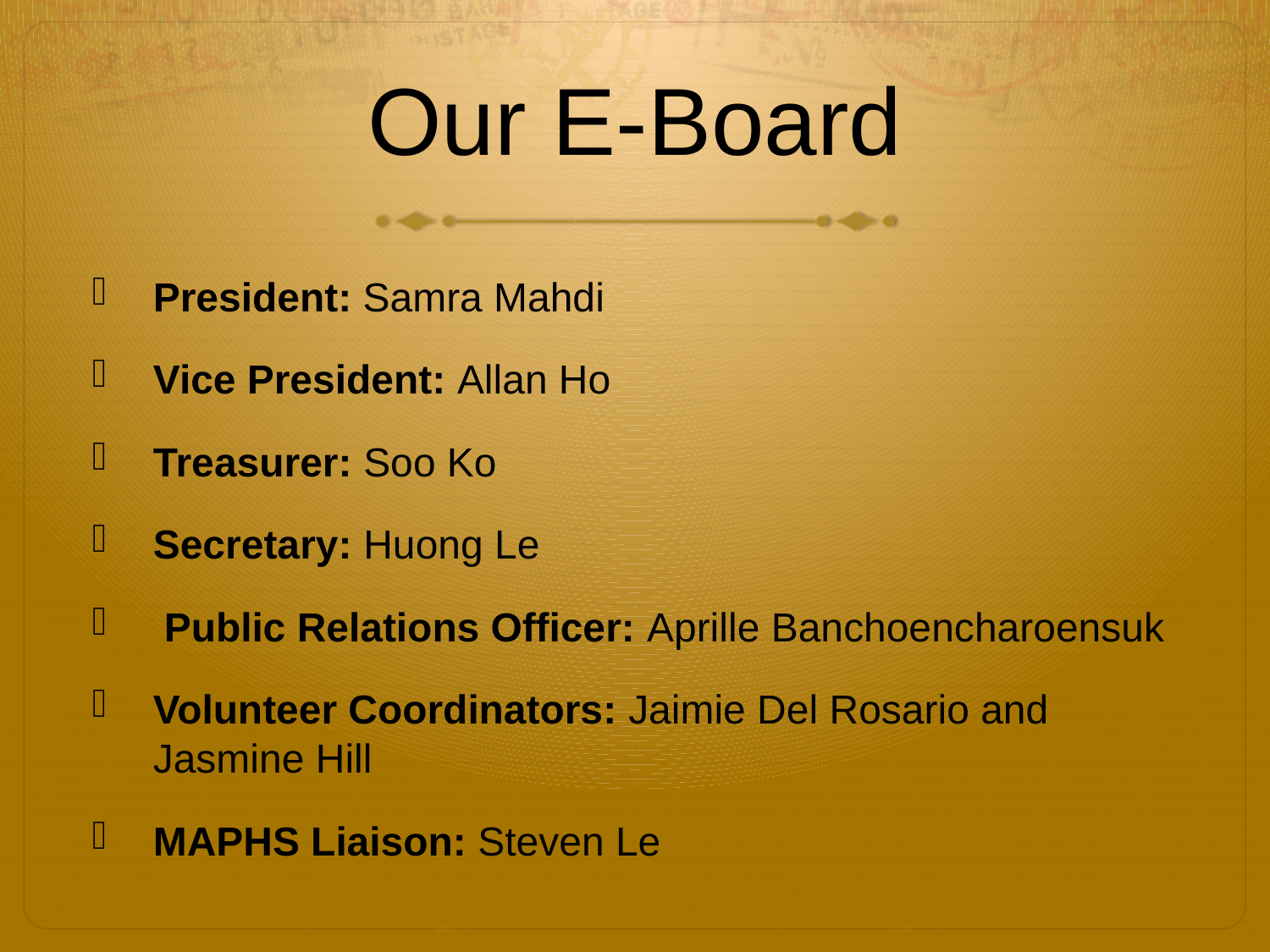

# Our E-Board
President: Samra Mahdi
Vice President: Allan Ho
Treasurer: Soo Ko
Secretary: Huong Le
 Public Relations Officer: Aprille Banchoencharoensuk
Volunteer Coordinators: Jaimie Del Rosario and Jasmine Hill
MAPHS Liaison: Steven Le